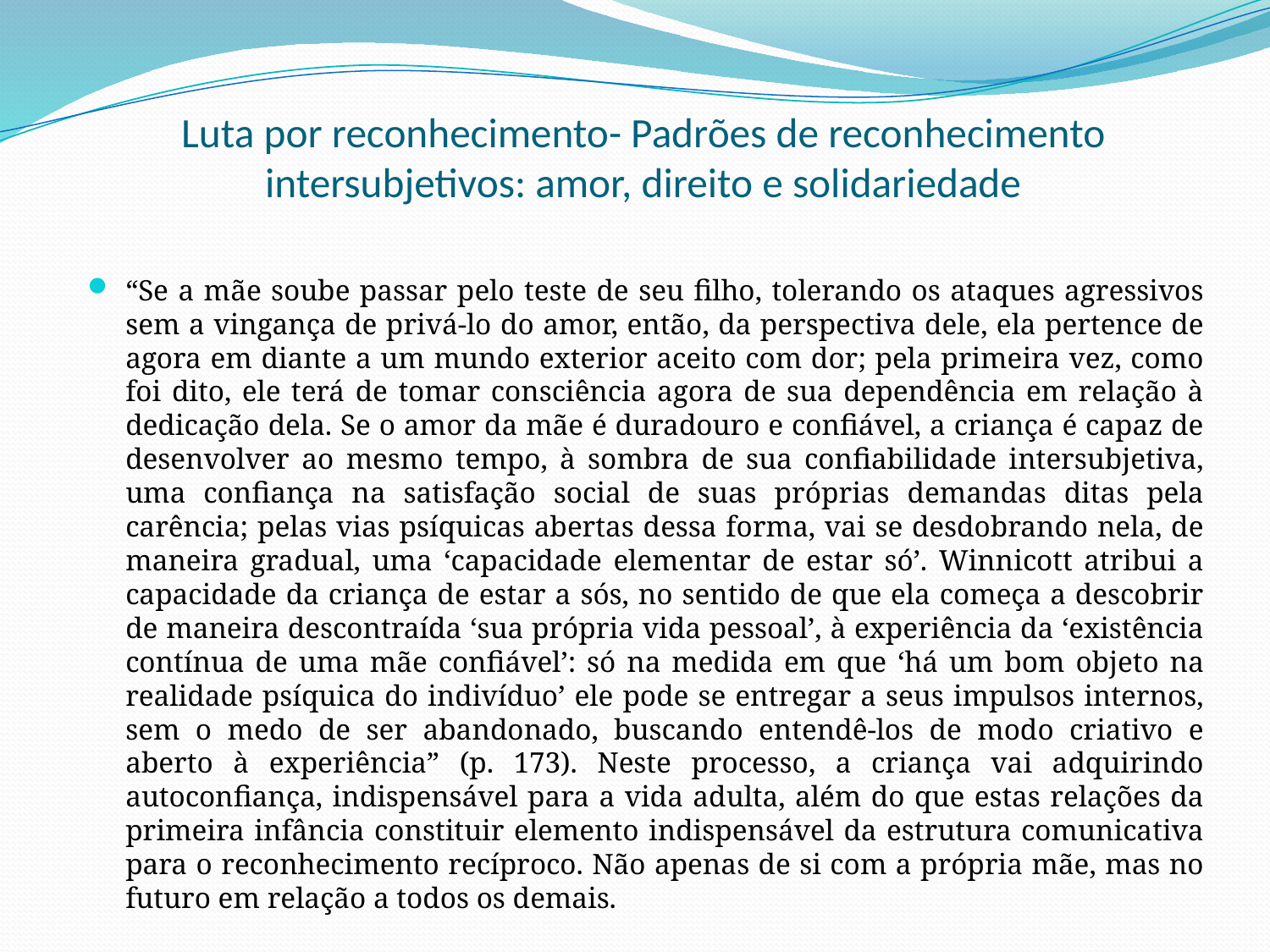

# Luta por reconhecimento- Padrões de reconhecimento intersubjetivos: amor, direito e solidariedade
“Se a mãe soube passar pelo teste de seu filho, tolerando os ataques agressivos sem a vingança de privá-lo do amor, então, da perspectiva dele, ela pertence de agora em diante a um mundo exterior aceito com dor; pela primeira vez, como foi dito, ele terá de tomar consciência agora de sua dependência em relação à dedicação dela. Se o amor da mãe é duradouro e confiável, a criança é capaz de desenvolver ao mesmo tempo, à sombra de sua confiabilidade intersubjetiva, uma confiança na satisfação social de suas próprias demandas ditas pela carência; pelas vias psíquicas abertas dessa forma, vai se desdobrando nela, de maneira gradual, uma ‘capacidade elementar de estar só’. Winnicott atribui a capacidade da criança de estar a sós, no sentido de que ela começa a descobrir de maneira descontraída ‘sua própria vida pessoal’, à experiência da ‘existência contínua de uma mãe confiável’: só na medida em que ‘há um bom objeto na realidade psíquica do indivíduo’ ele pode se entregar a seus impulsos internos, sem o medo de ser abandonado, buscando entendê-los de modo criativo e aberto à experiência” (p. 173). Neste processo, a criança vai adquirindo autoconfiança, indispensável para a vida adulta, além do que estas relações da primeira infância constituir elemento indispensável da estrutura comunicativa para o reconhecimento recíproco. Não apenas de si com a própria mãe, mas no futuro em relação a todos os demais.